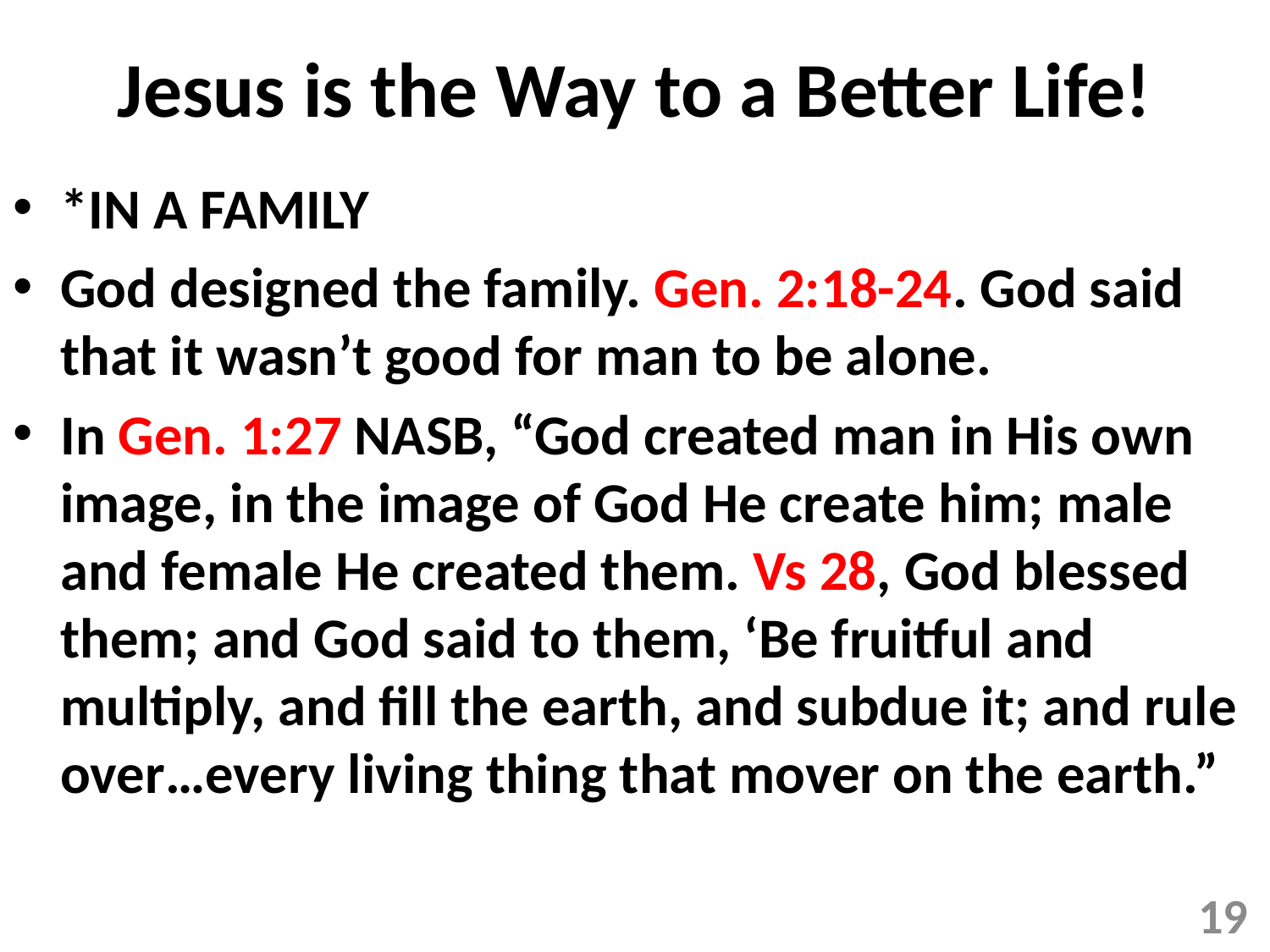

# Jesus is the Way to a Better Life!
*IN A FAMILY
God designed the family. Gen. 2:18-24. God said that it wasn’t good for man to be alone.
In Gen. 1:27 NASB, “God created man in His own image, in the image of God He create him; male and female He created them. Vs 28, God blessed them; and God said to them, ‘Be fruitful and multiply, and fill the earth, and subdue it; and rule over…every living thing that mover on the earth.”
19